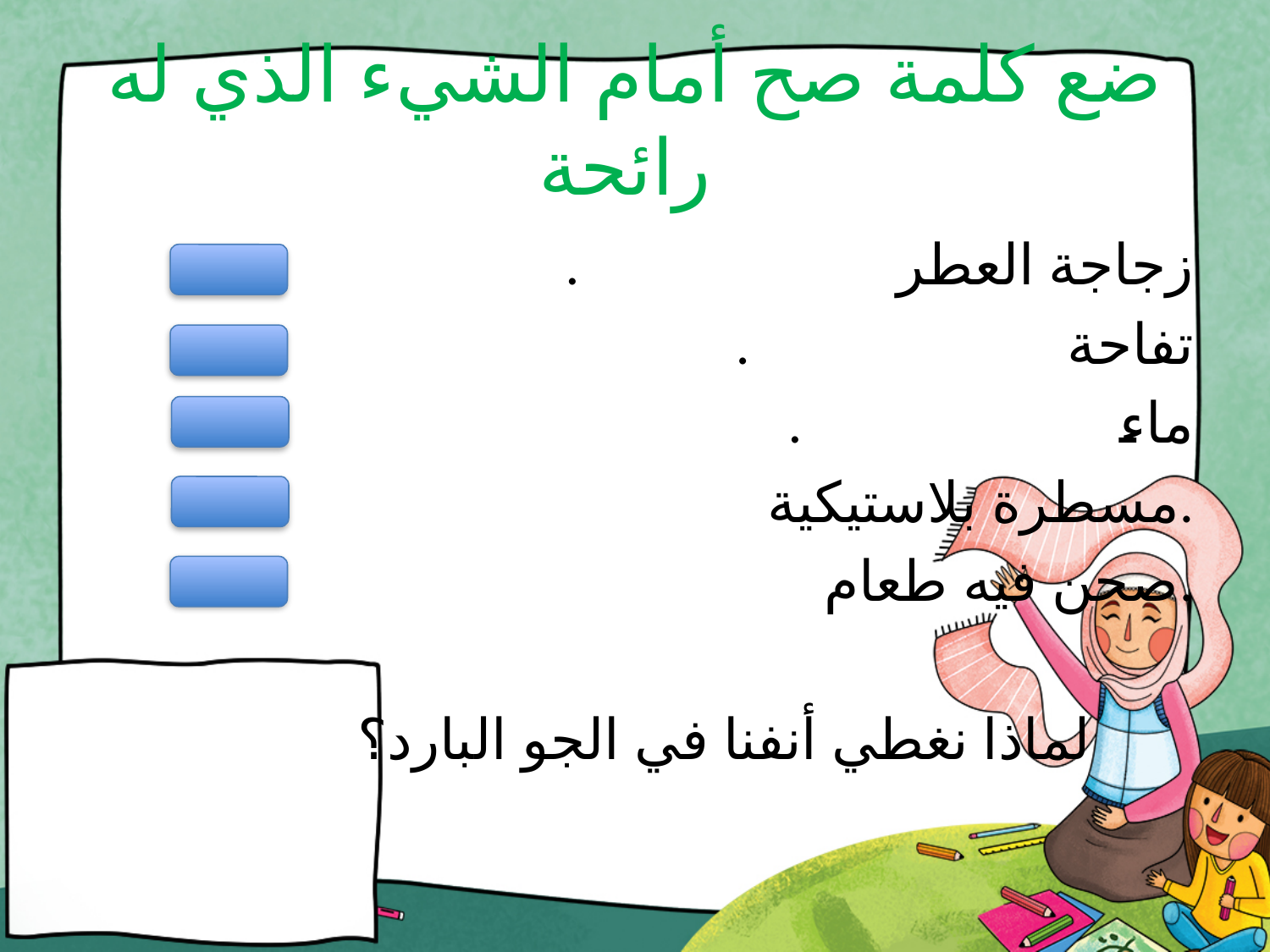

# ضع كلمة صح أمام الشيء الذي له رائحة
.                         زجاجة العطر
.                         تفاحة
.                         ماء
                         مسطرة بلاستيكية.
                         صحن فيه طعام.

             لماذا نغطي أنفنا في الجو البارد؟